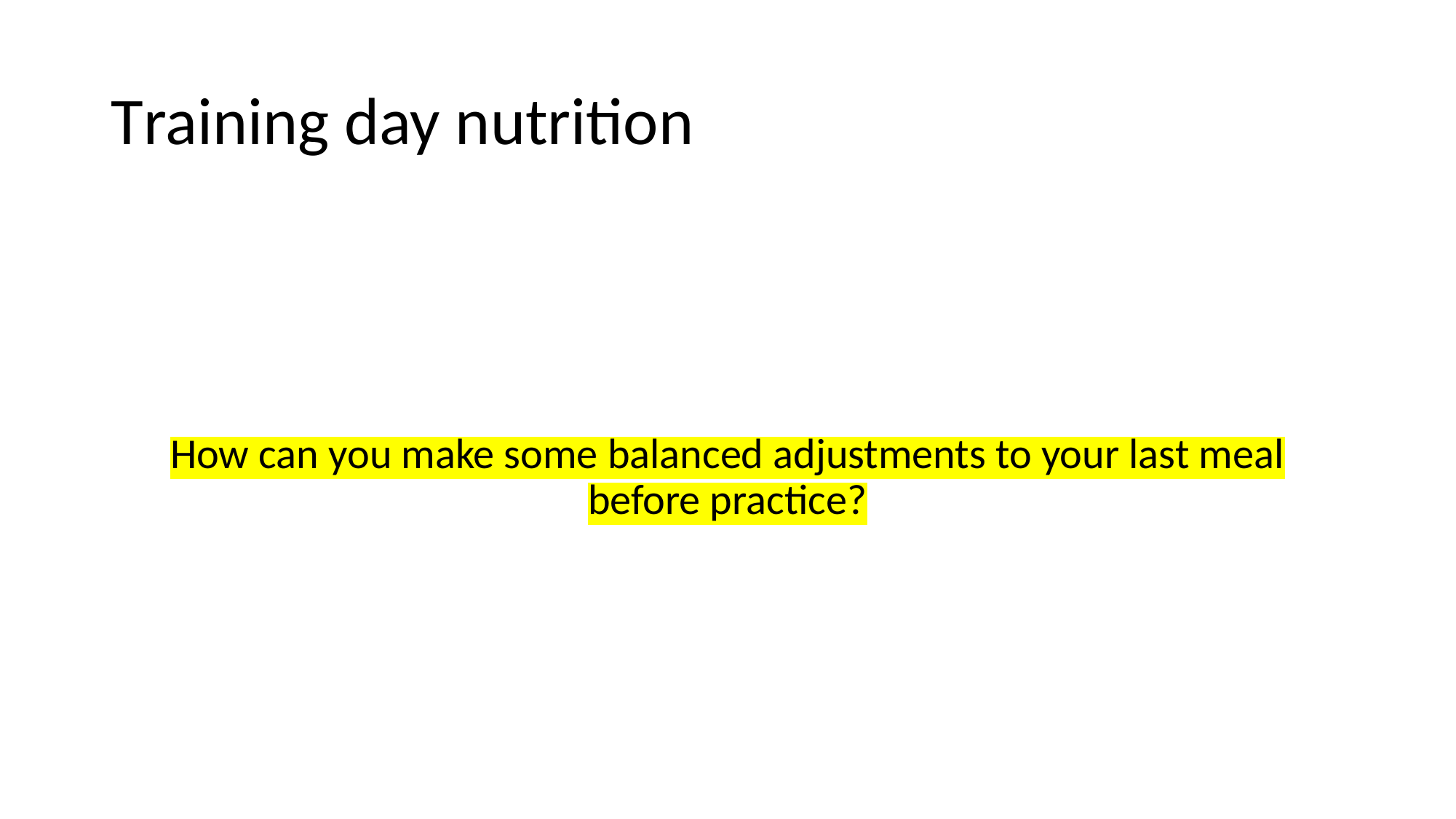

# Training day nutrition
How can you make some balanced adjustments to your last meal before practice?